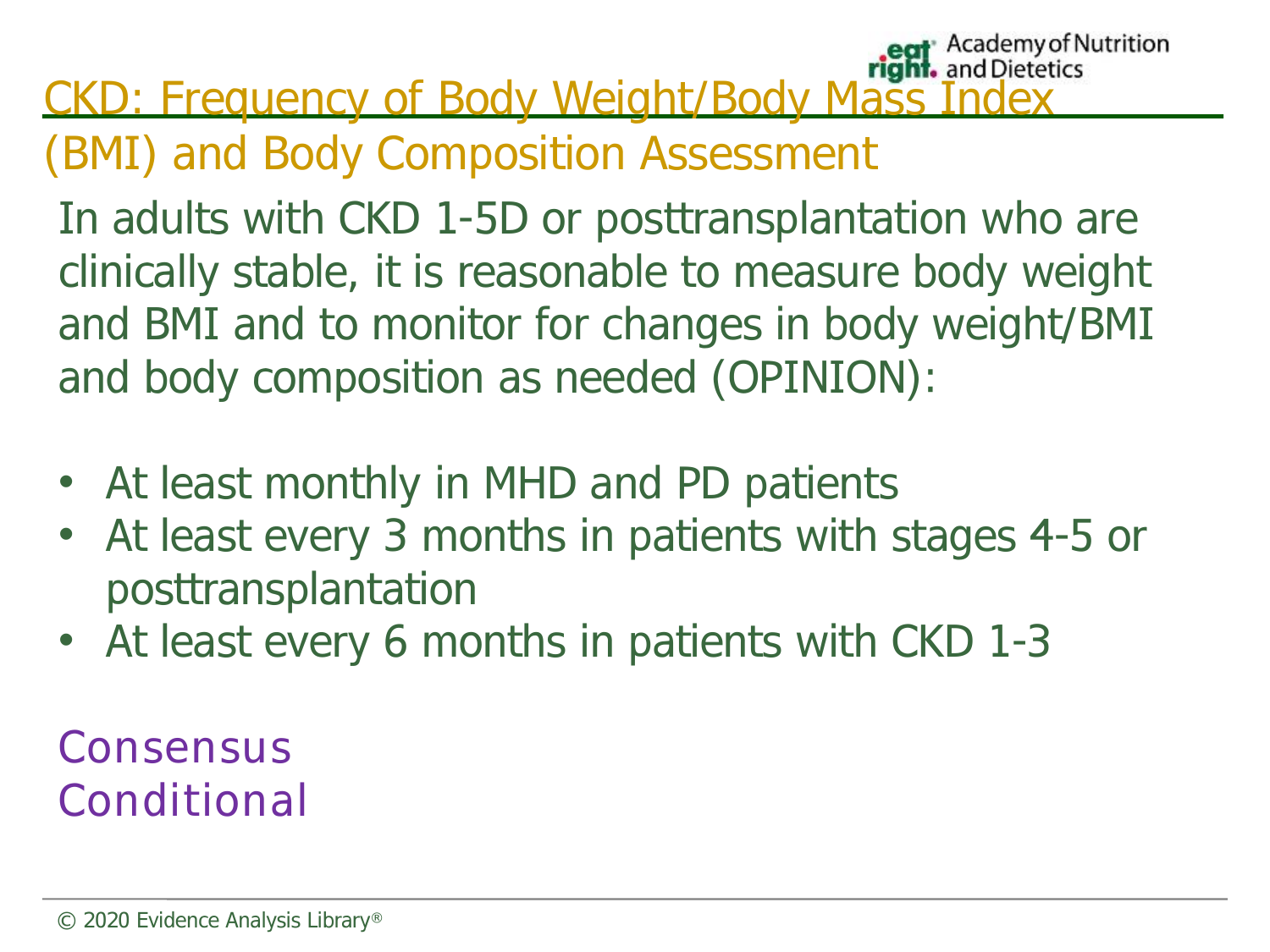

# CKD: Frequency of Body Weight/Body Mass Index (BMI) and Body Composition Assessment
In adults with CKD 1-5D or posttransplantation who are clinically stable, it is reasonable to measure body weight and BMI and to monitor for changes in body weight/BMI and body composition as needed (OPINION):
At least monthly in MHD and PD patients
At least every 3 months in patients with stages 4-5 or posttransplantation
At least every 6 months in patients with CKD 1-3

Consensus
Conditional
© 2020 Evidence Analysis Library®